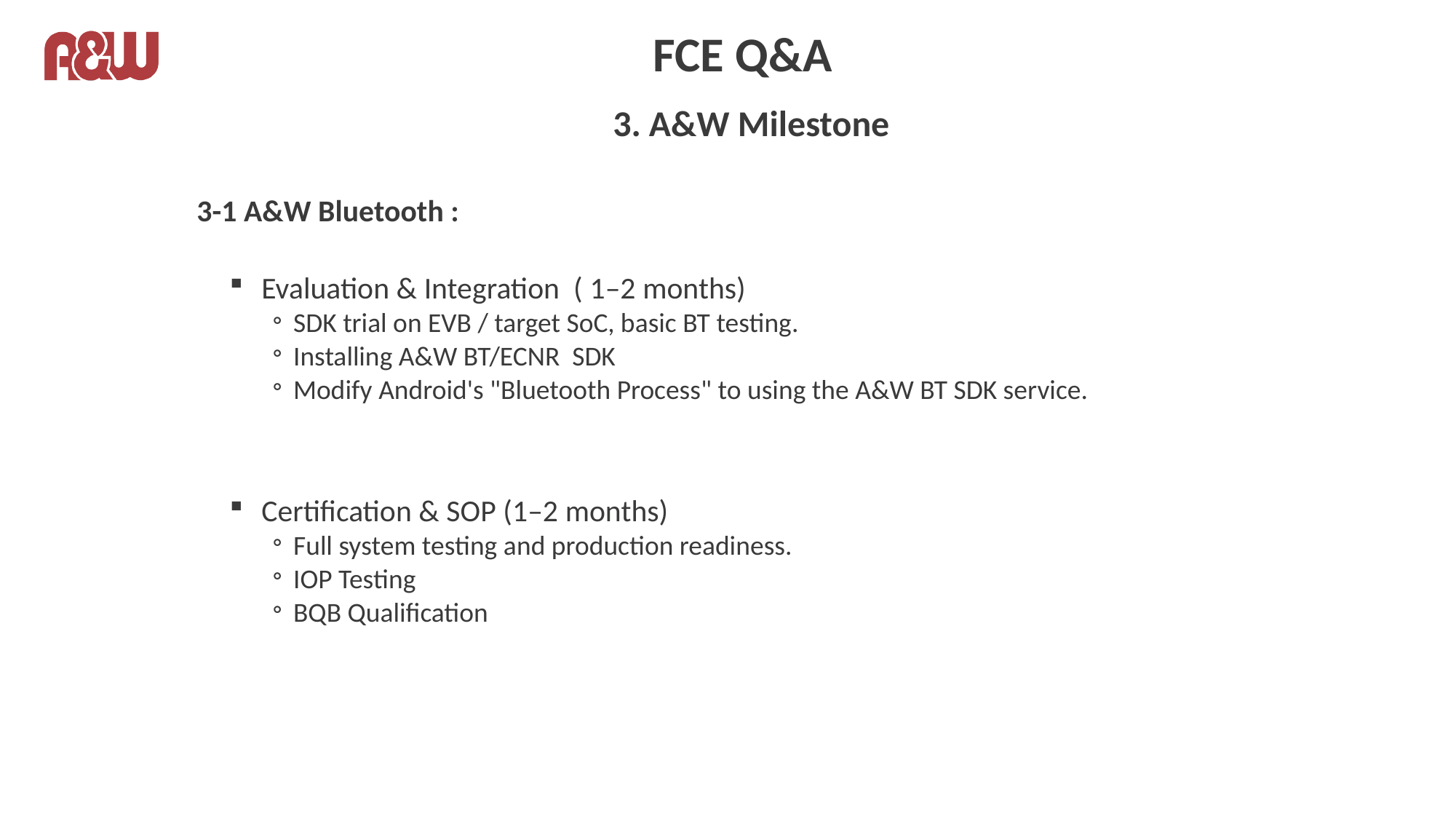

# FCE Q&A
 3. A&W Milestone
3-1 A&W Bluetooth :
Evaluation & Integration  ( 1–2 months)
SDK trial on EVB / target SoC, basic BT testing.
Installing A&W BT/ECNR  SDK
Modify Android's "Bluetooth Process" to using the A&W BT SDK service.

Certification & SOP (1–2 months)
Full system testing and production readiness.
IOP Testing
BQB Qualification